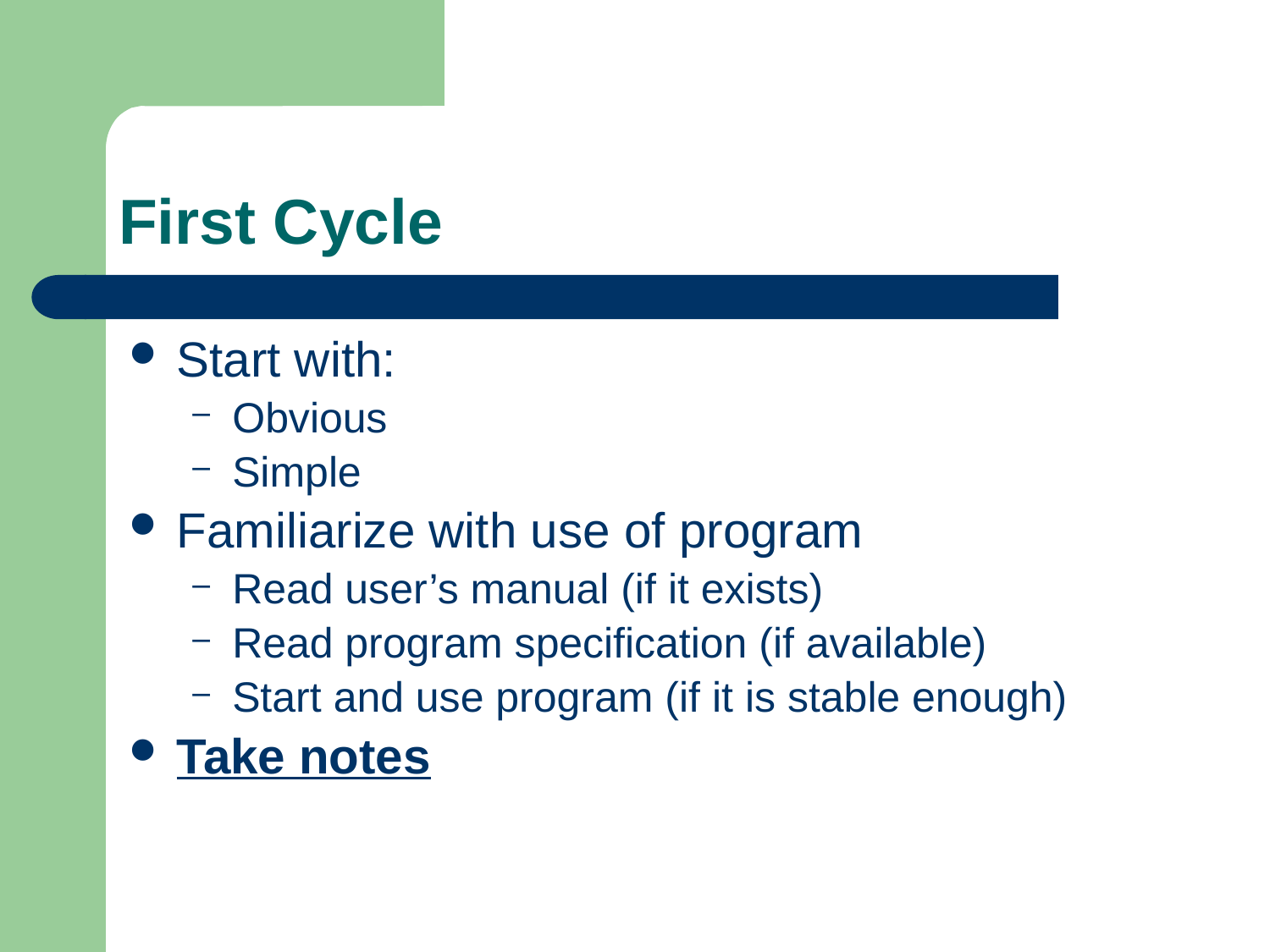

# First Cycle
Start with:
Obvious
Simple
Familiarize with use of program
Read user’s manual (if it exists)
Read program specification (if available)
Start and use program (if it is stable enough)
Take notes